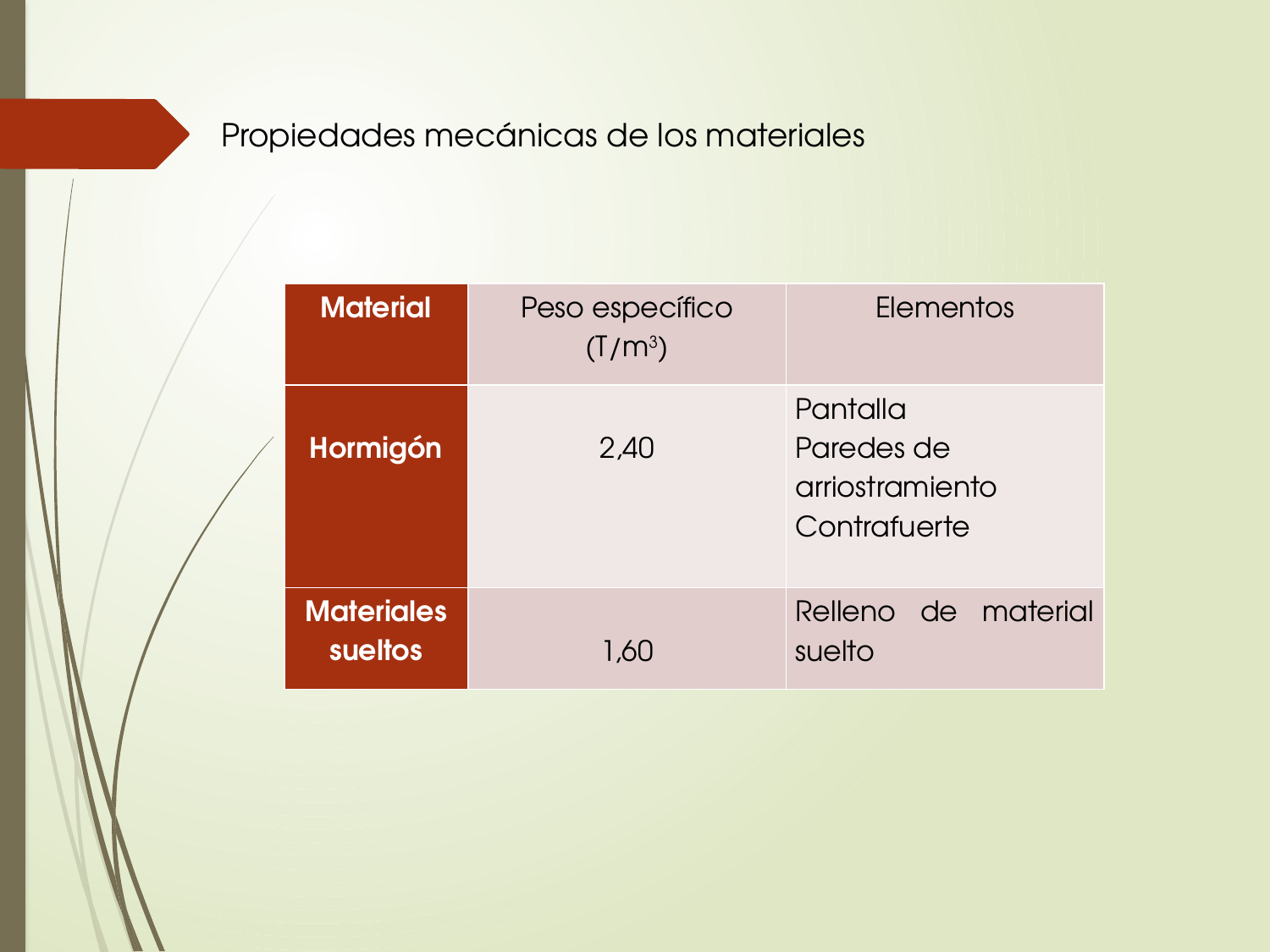

Propiedades mecánicas de los materiales
| Material | Peso específico (T/m3) | Elementos |
| --- | --- | --- |
| Hormigón | 2,40 | Pantalla Paredes de arriostramiento Contrafuerte |
| Materiales sueltos | 1,60 | Relleno de material suelto |